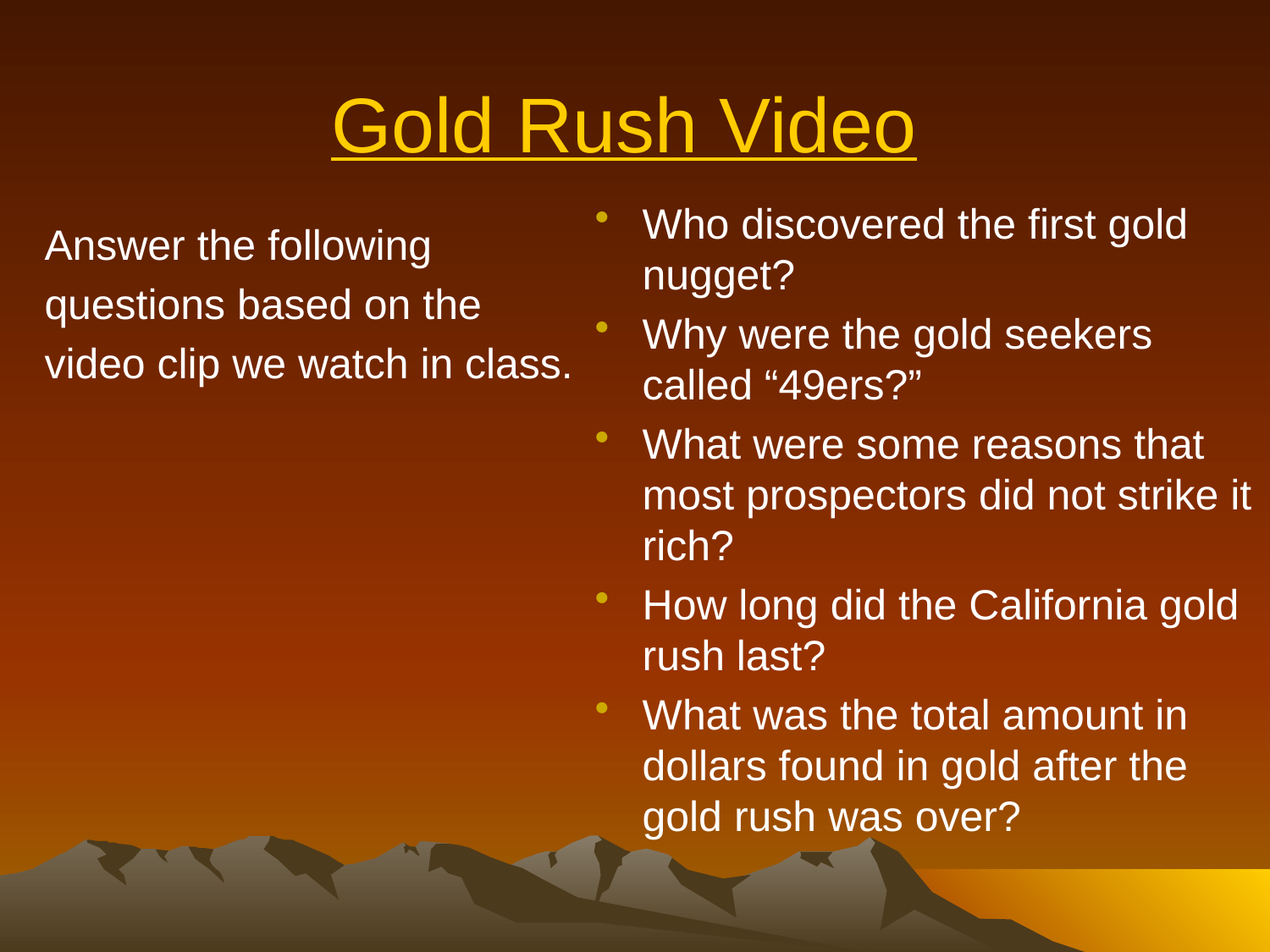

# Gold Rush Video
Who discovered the first gold nugget?
Why were the gold seekers called “49ers?”
What were some reasons that most prospectors did not strike it rich?
How long did the California gold rush last?
What was the total amount in dollars found in gold after the gold rush was over?
Answer the following
questions based on the
video clip we watch in class.